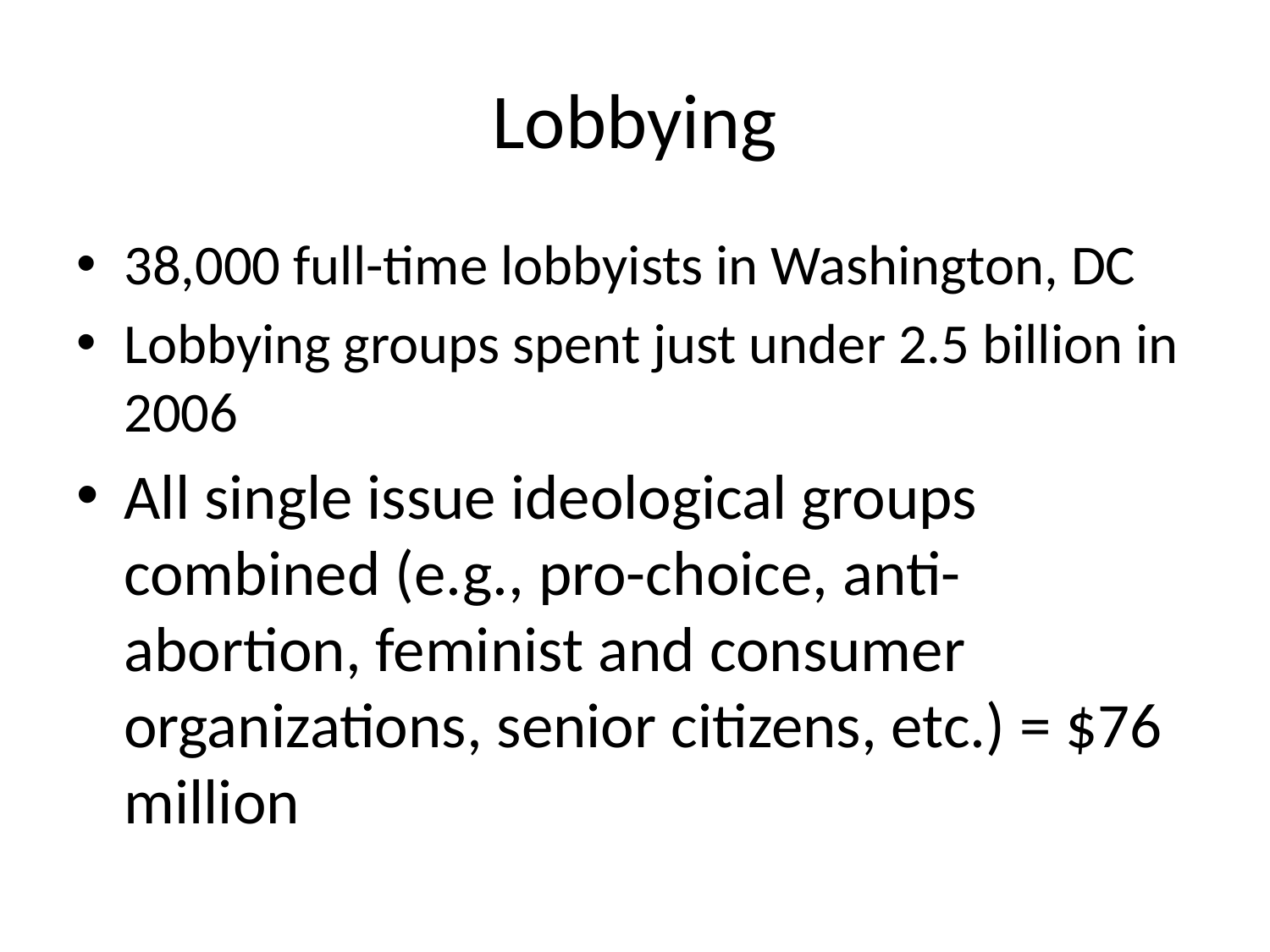

# Lobbying
38,000 full-time lobbyists in Washington, DC
Lobbying groups spent just under 2.5 billion in 2006
All single issue ideological groups combined (e.g., pro-choice, anti-abortion, feminist and consumer organizations, senior citizens, etc.) = $76 million